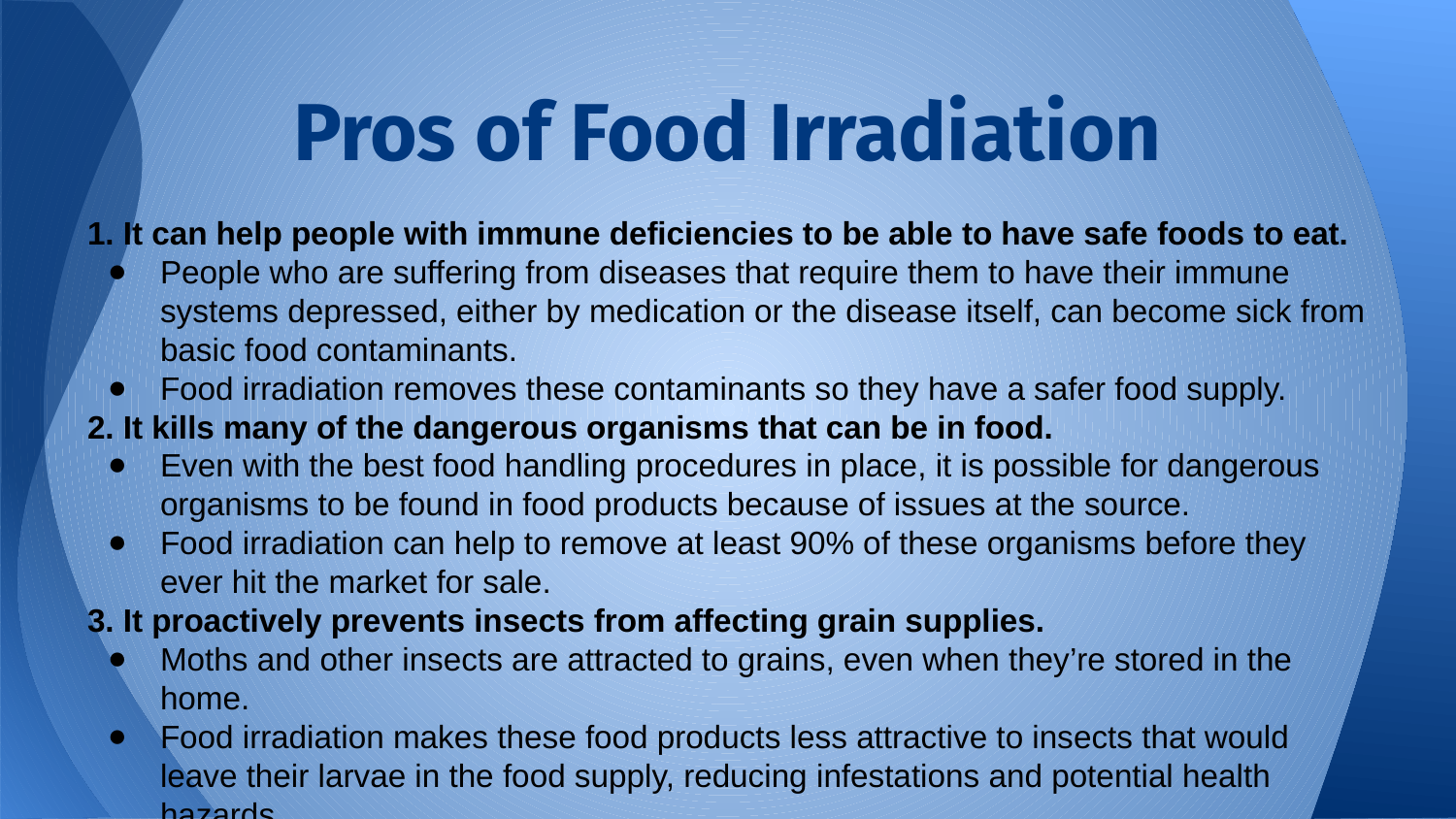

# Pros of Food Irradiation
1. It can help people with immune deficiencies to be able to have safe foods to eat.
People who are suffering from diseases that require them to have their immune systems depressed, either by medication or the disease itself, can become sick from basic food contaminants.
Food irradiation removes these contaminants so they have a safer food supply.
2. It kills many of the dangerous organisms that can be in food.
Even with the best food handling procedures in place, it is possible for dangerous organisms to be found in food products because of issues at the source.
Food irradiation can help to remove at least 90% of these organisms before they ever hit the market for sale.
3. It proactively prevents insects from affecting grain supplies.
Moths and other insects are attracted to grains, even when they’re stored in the home.
Food irradiation makes these food products less attractive to insects that would leave their larvae in the food supply, reducing infestations and potential health hazards.